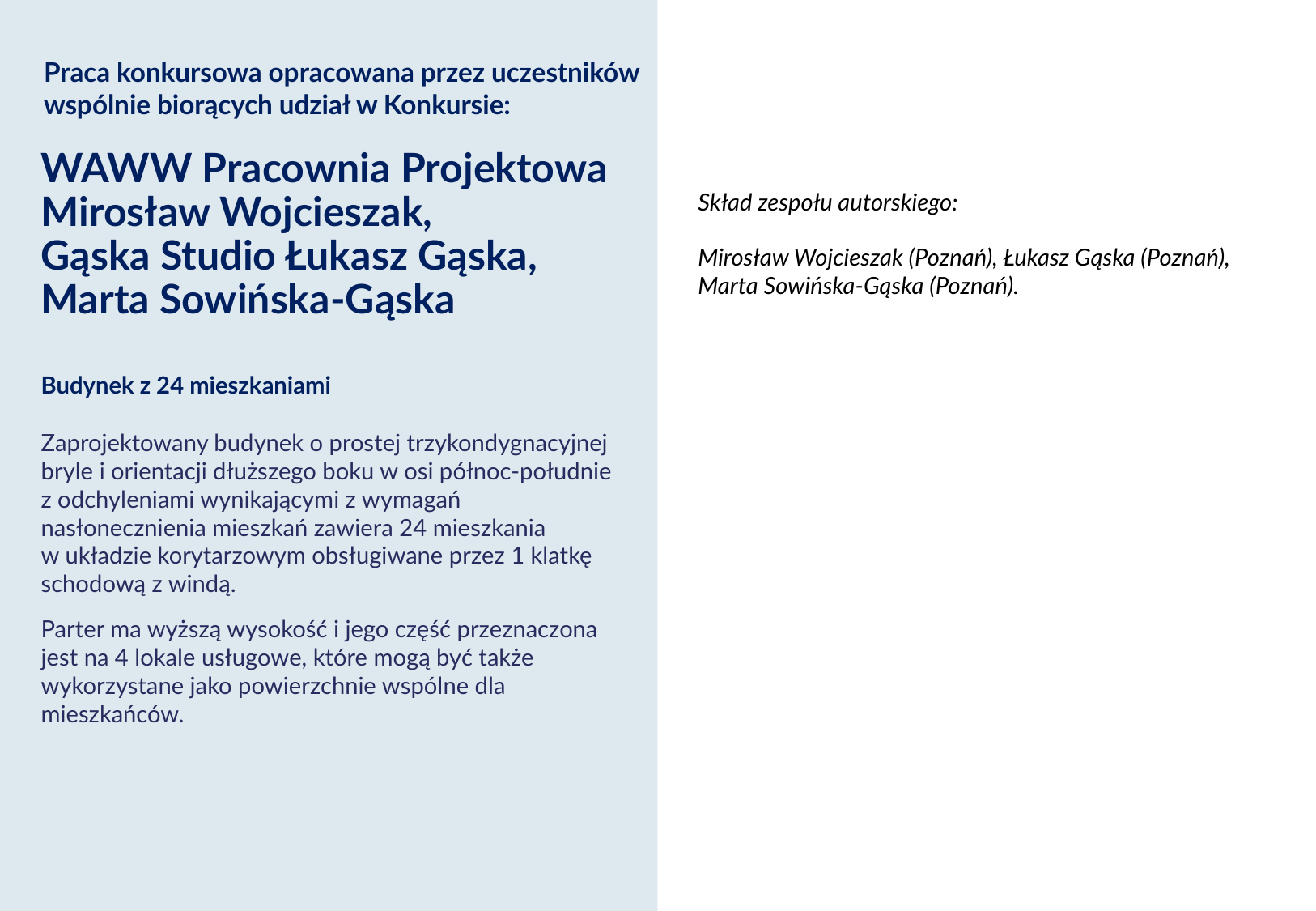

Praca konkursowa opracowana przez uczestników wspólnie biorących udział w Konkursie:
# WAWW Pracownia Projektowa Mirosław Wojcieszak, Gąska Studio Łukasz Gąska, Marta Sowińska-Gąska
Skład zespołu autorskiego:
Mirosław Wojcieszak (Poznań), Łukasz Gąska (Poznań), Marta Sowińska-Gąska (Poznań).
Budynek z 24 mieszkaniami
Zaprojektowany budynek o prostej trzykondygnacyjnej bryle i orientacji dłuższego boku w osi północ-południe z odchyleniami wynikającymi z wymagań nasłonecznienia mieszkań zawiera 24 mieszkania w układzie korytarzowym obsługiwane przez 1 klatkę schodową z windą.
Parter ma wyższą wysokość i jego część przeznaczona jest na 4 lokale usługowe, które mogą być także wykorzystane jako powierzchnie wspólne dla mieszkańców.